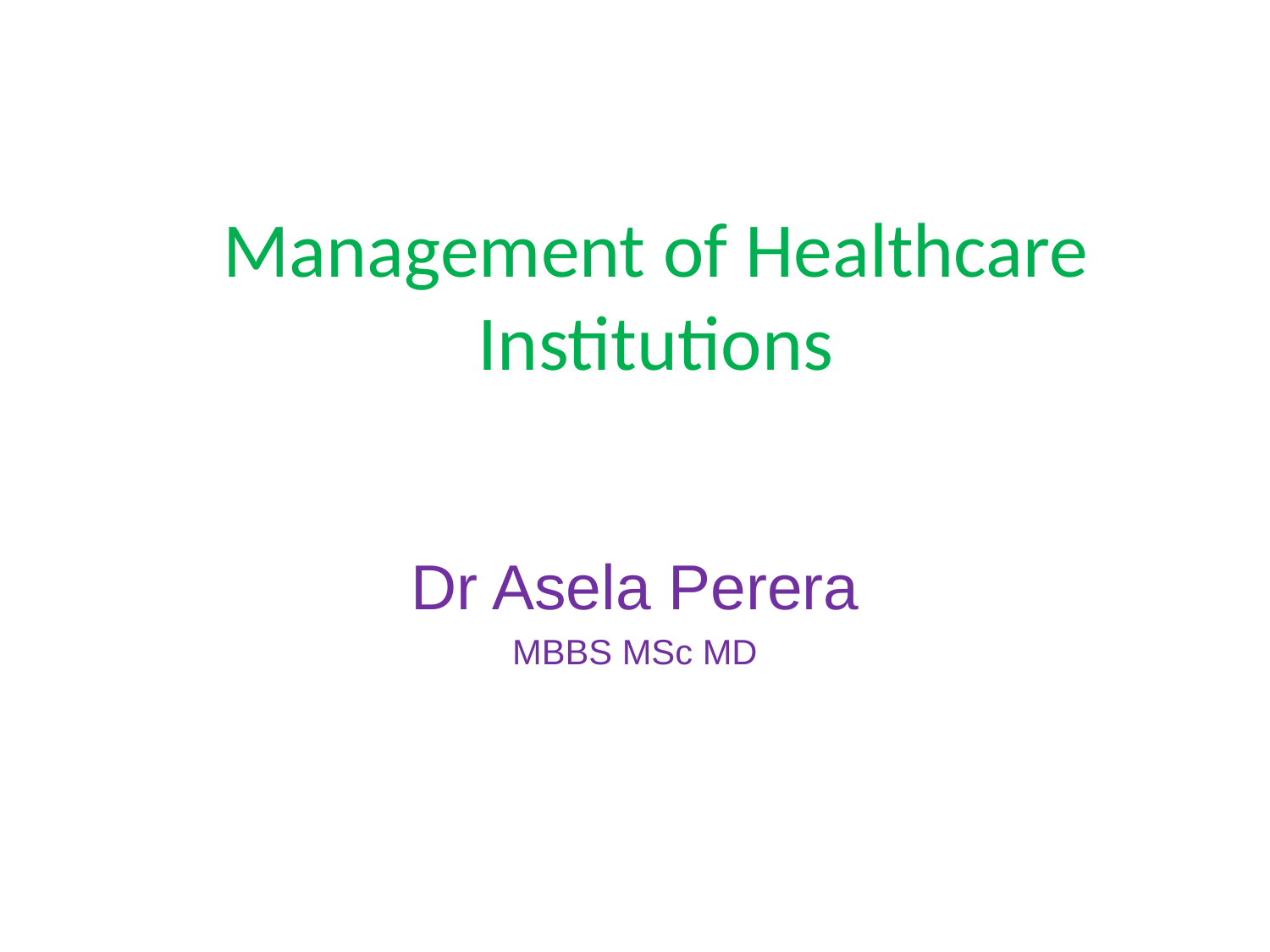

# Management of Healthcare Institutions
Dr Asela Perera
MBBS MSc MD